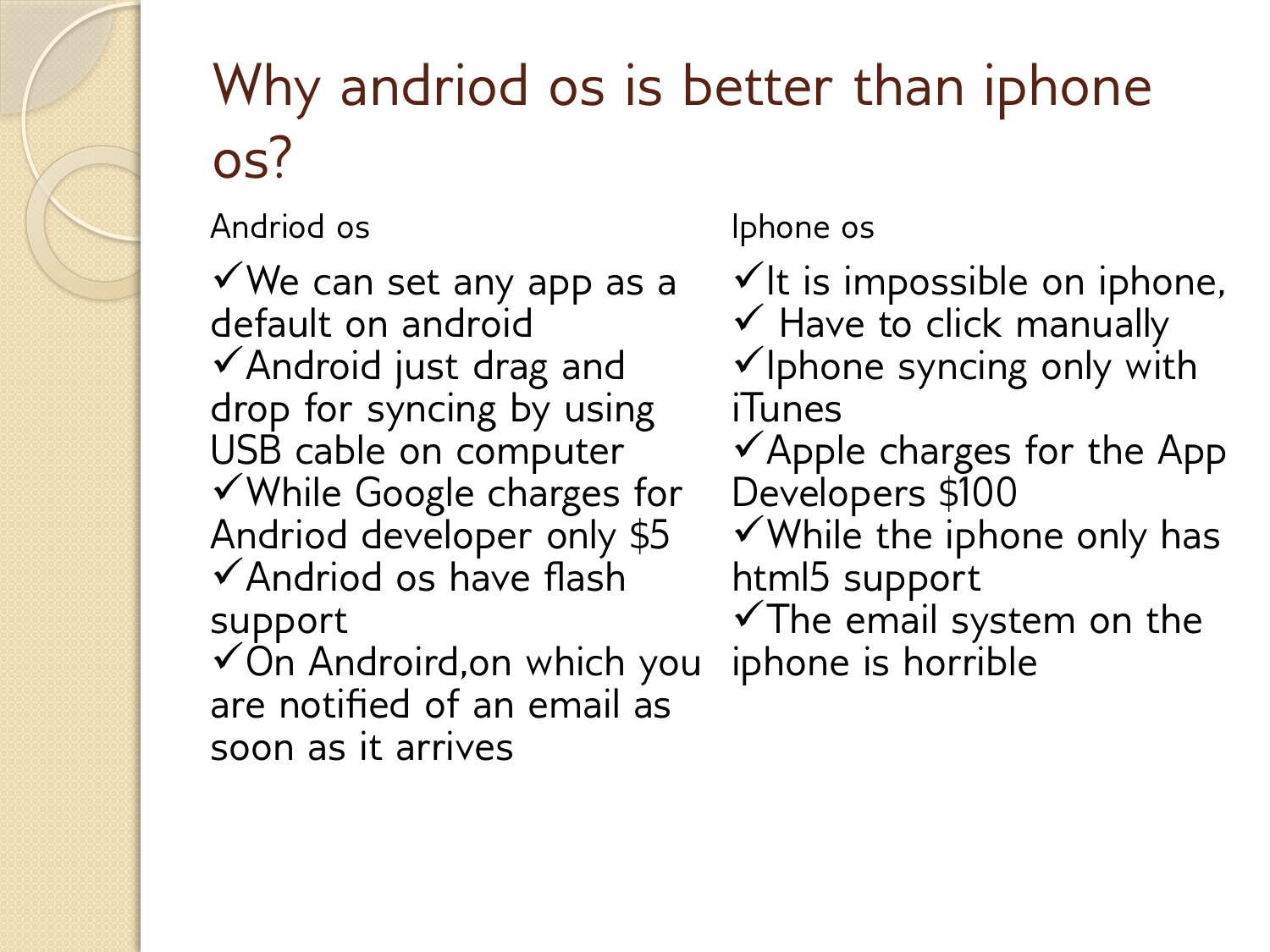

# Why andriod os is better than iphone os?
| Andriod os | Iphone os |
| --- | --- |
| We can set any app as a default on android Android just drag and drop for syncing by using USB cable on computer While Google charges for Andriod developer only $5 Andriod os have flash support On Androird,on which you are notified of an email as soon as it arrives | It is impossible on iphone, Have to click manually Iphone syncing only with iTunes Apple charges for the App Developers $100 While the iphone only has html5 support The email system on the iphone is horrible |